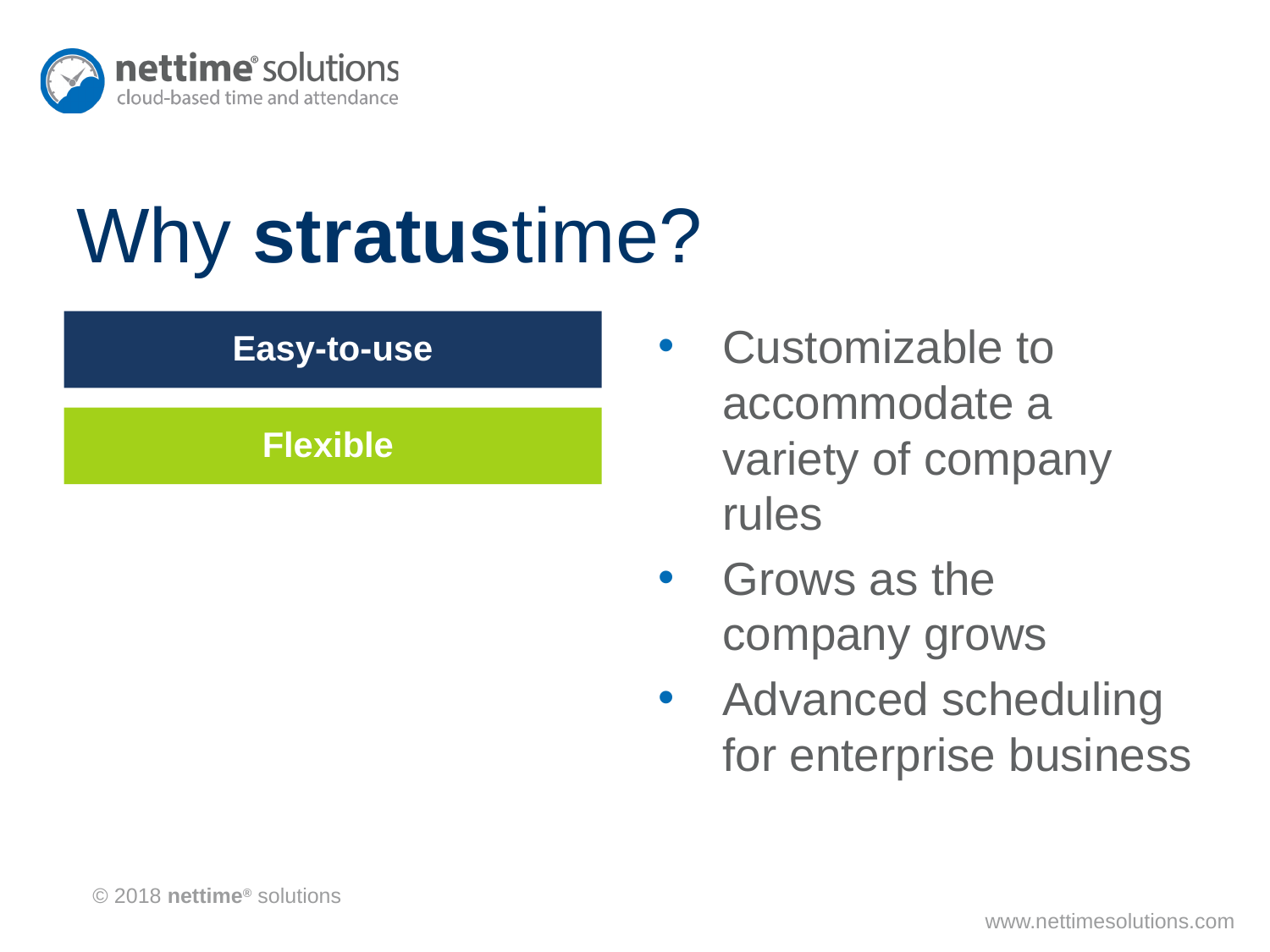

# Why stratustime?
Easy-to-use
Customizable to accommodate a variety of company rules
Grows as the company grows
Advanced scheduling for enterprise business
Flexible